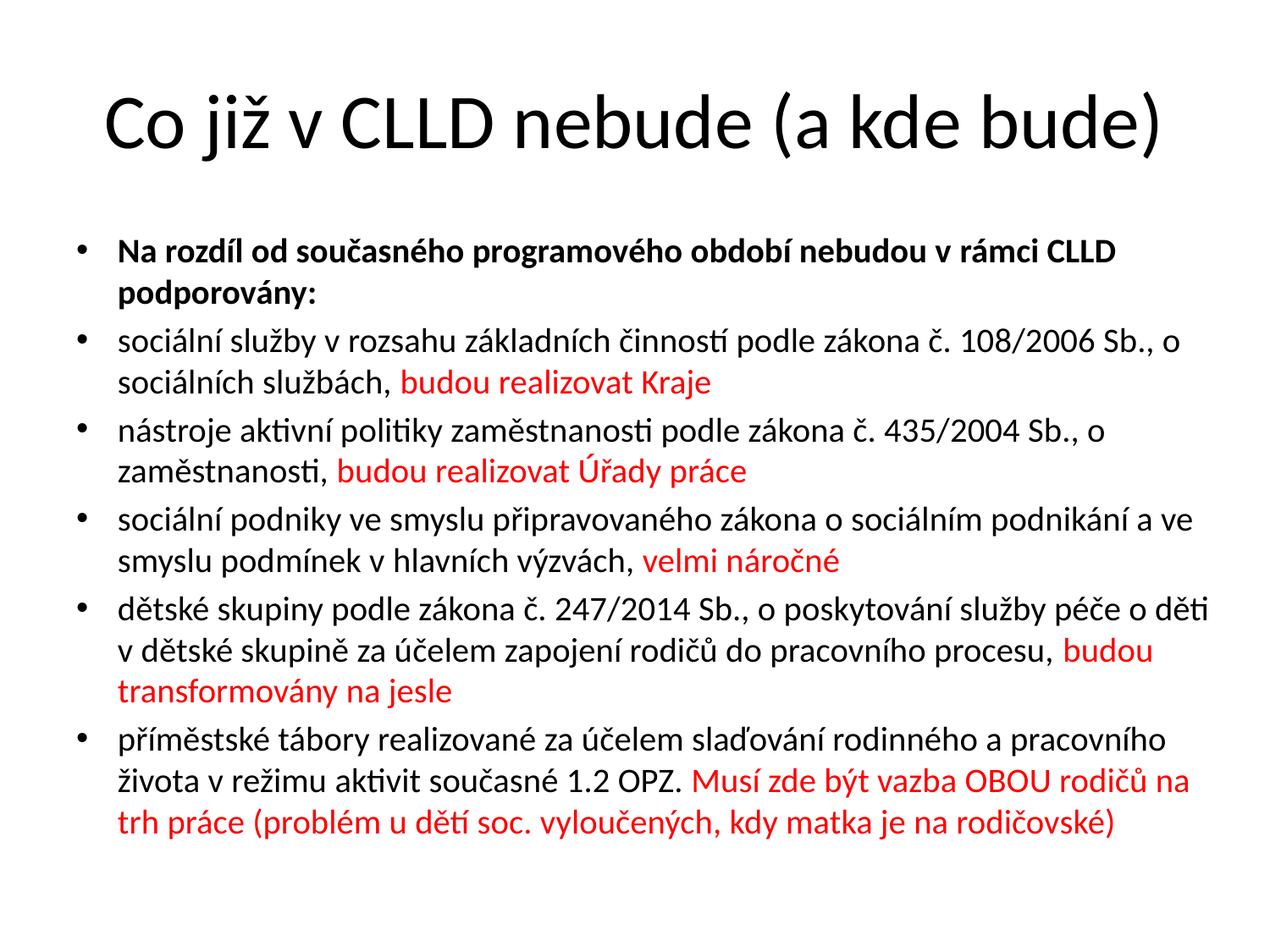

# Co již v CLLD nebude (a kde bude)
Na rozdíl od současného programového období nebudou v rámci CLLD podporovány:
sociální služby v rozsahu základních činností podle zákona č. 108/2006 Sb., o sociálních službách, budou realizovat Kraje
nástroje aktivní politiky zaměstnanosti podle zákona č. 435/2004 Sb., o zaměstnanosti, budou realizovat Úřady práce
sociální podniky ve smyslu připravovaného zákona o sociálním podnikání a ve smyslu podmínek v hlavních výzvách, velmi náročné
dětské skupiny podle zákona č. 247/2014 Sb., o poskytování služby péče o děti v dětské skupině za účelem zapojení rodičů do pracovního procesu, budou transformovány na jesle
příměstské tábory realizované za účelem slaďování rodinného a pracovního života v režimu aktivit současné 1.2 OPZ. Musí zde být vazba OBOU rodičů na trh práce (problém u dětí soc. vyloučených, kdy matka je na rodičovské)